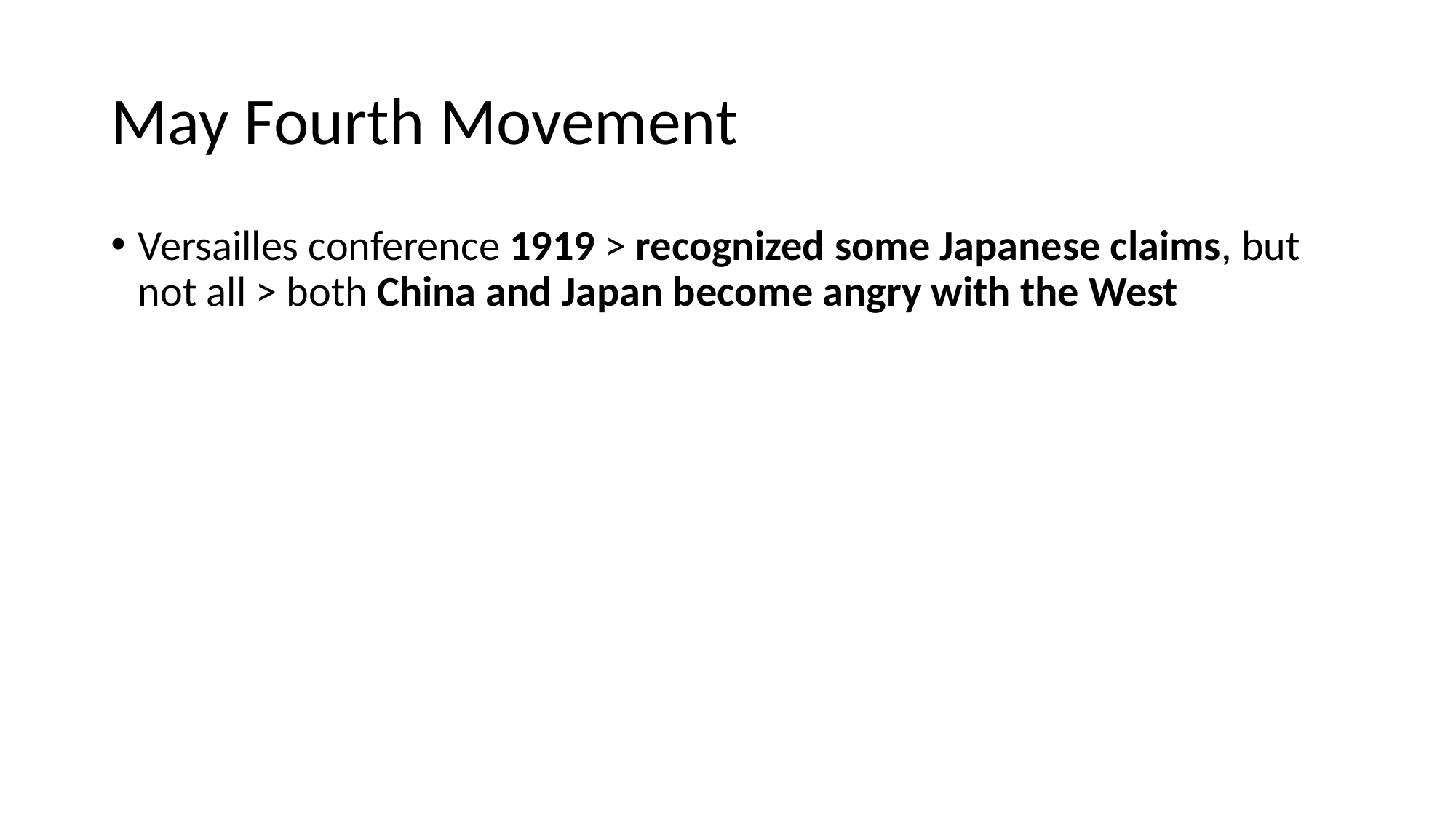

# May Fourth Movement
Versailles conference 1919 > recognized some Japanese claims, but not all > both China and Japan become angry with the West